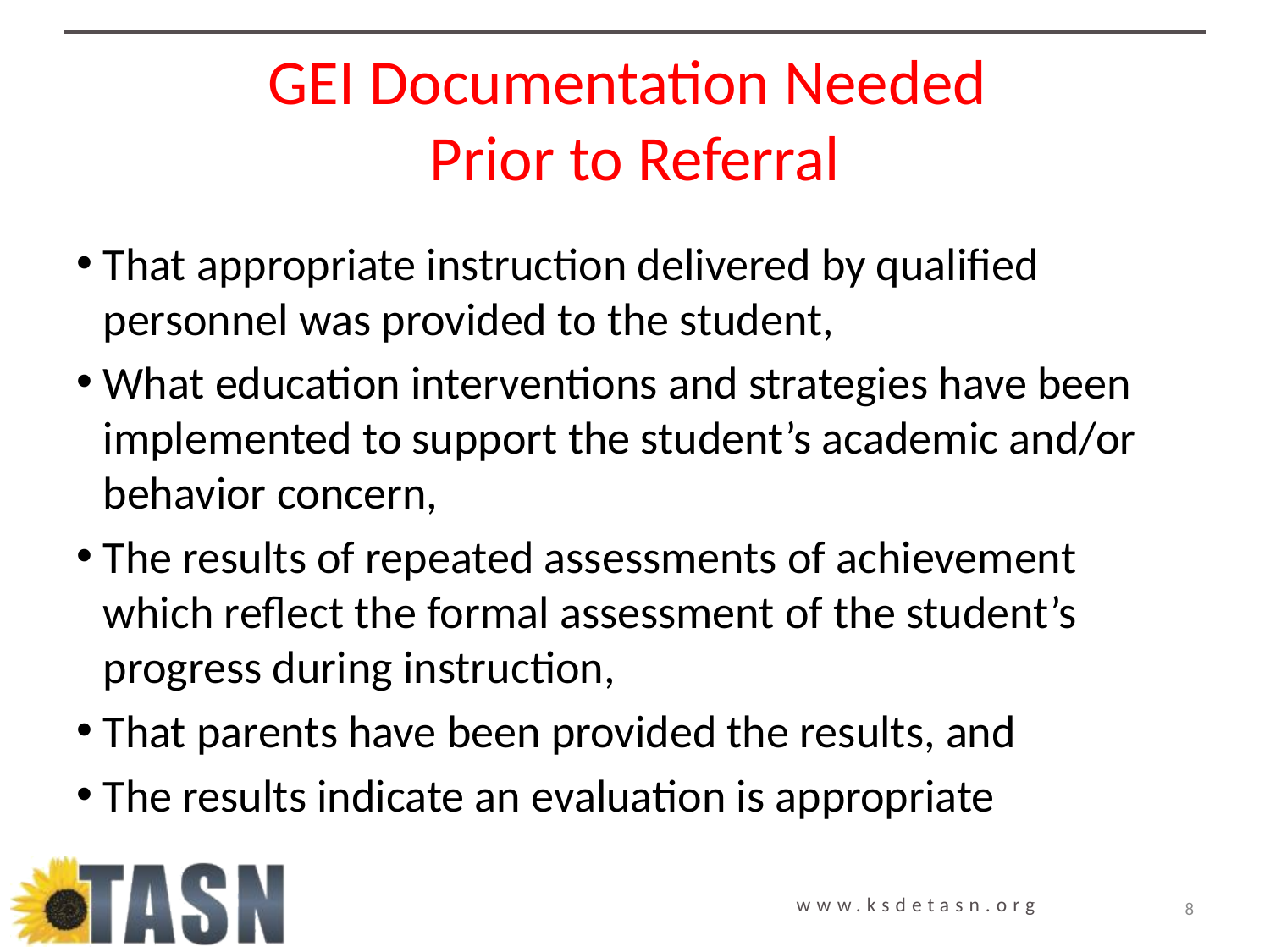

# GEI Documentation Needed Prior to Referral
That appropriate instruction delivered by qualified personnel was provided to the student,
What education interventions and strategies have been implemented to support the student’s academic and/or behavior concern,
The results of repeated assessments of achievement which reflect the formal assessment of the student’s progress during instruction,
That parents have been provided the results, and
The results indicate an evaluation is appropriate
8